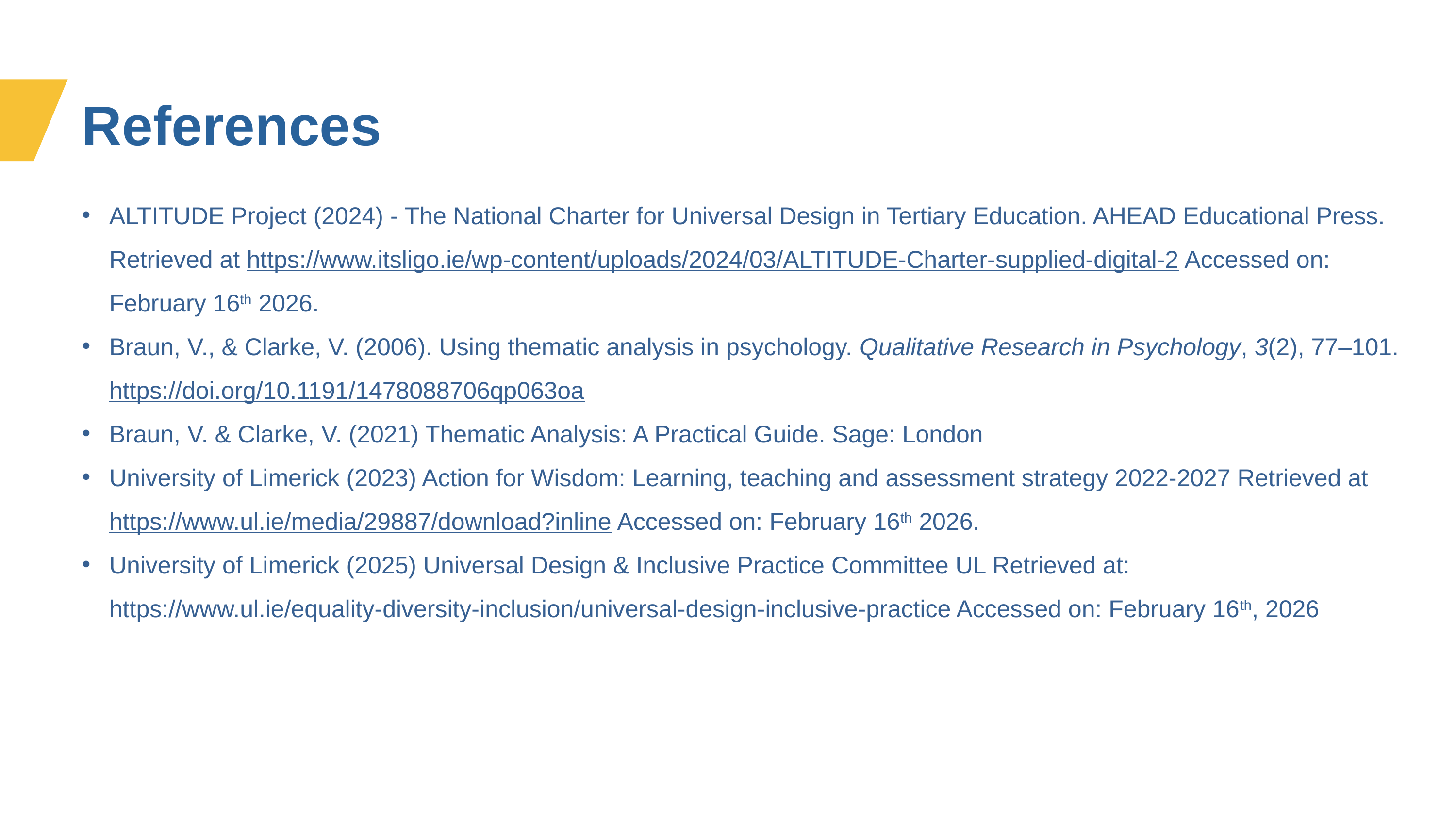

References
ALTITUDE Project (2024) - The National Charter for Universal Design in Tertiary Education. AHEAD Educational Press. Retrieved at https://www.itsligo.ie/wp-content/uploads/2024/03/ALTITUDE-Charter-supplied-digital-2 Accessed on: February 16th 2026.
Braun, V., & Clarke, V. (2006). Using thematic analysis in psychology. Qualitative Research in Psychology, 3(2), 77–101. https://doi.org/10.1191/1478088706qp063oa
Braun, V. & Clarke, V. (2021) Thematic Analysis: A Practical Guide. Sage: London
University of Limerick (2023) Action for Wisdom: Learning, teaching and assessment strategy 2022-2027 Retrieved at https://www.ul.ie/media/29887/download?inline Accessed on: February 16th 2026.
University of Limerick (2025) Universal Design & Inclusive Practice Committee UL Retrieved at: https://www.ul.ie/equality-diversity-inclusion/universal-design-inclusive-practice Accessed on: February 16th, 2026